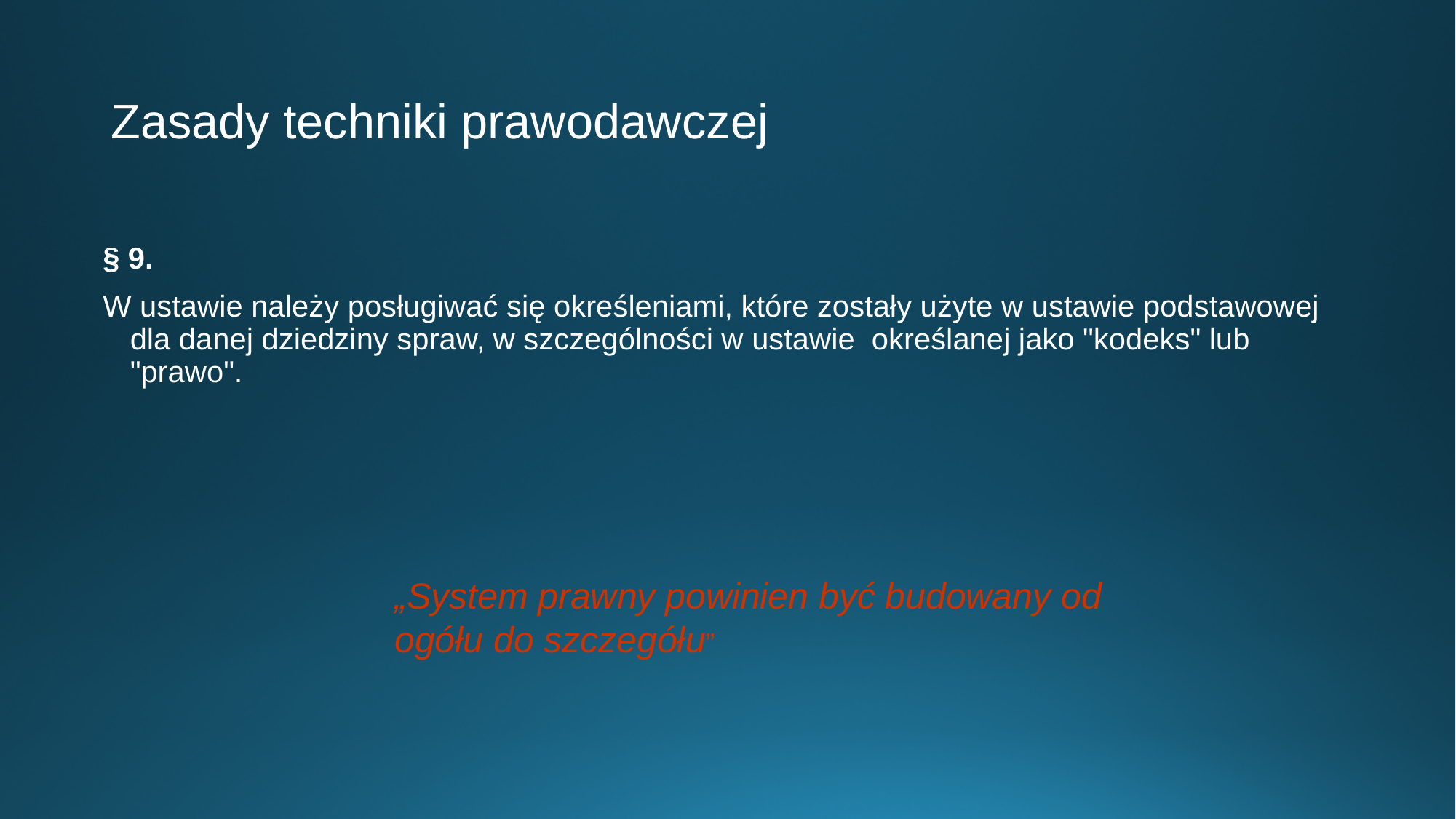

# Zasady techniki prawodawczej
§ 9.
W ustawie należy posługiwać się określeniami, które zostały użyte w ustawie podstawowej dla danej dziedziny spraw, w szczególności w ustawie  określanej jako "kodeks" lub "prawo".

„System prawny powinien być budowany od ogółu do szczegółu”